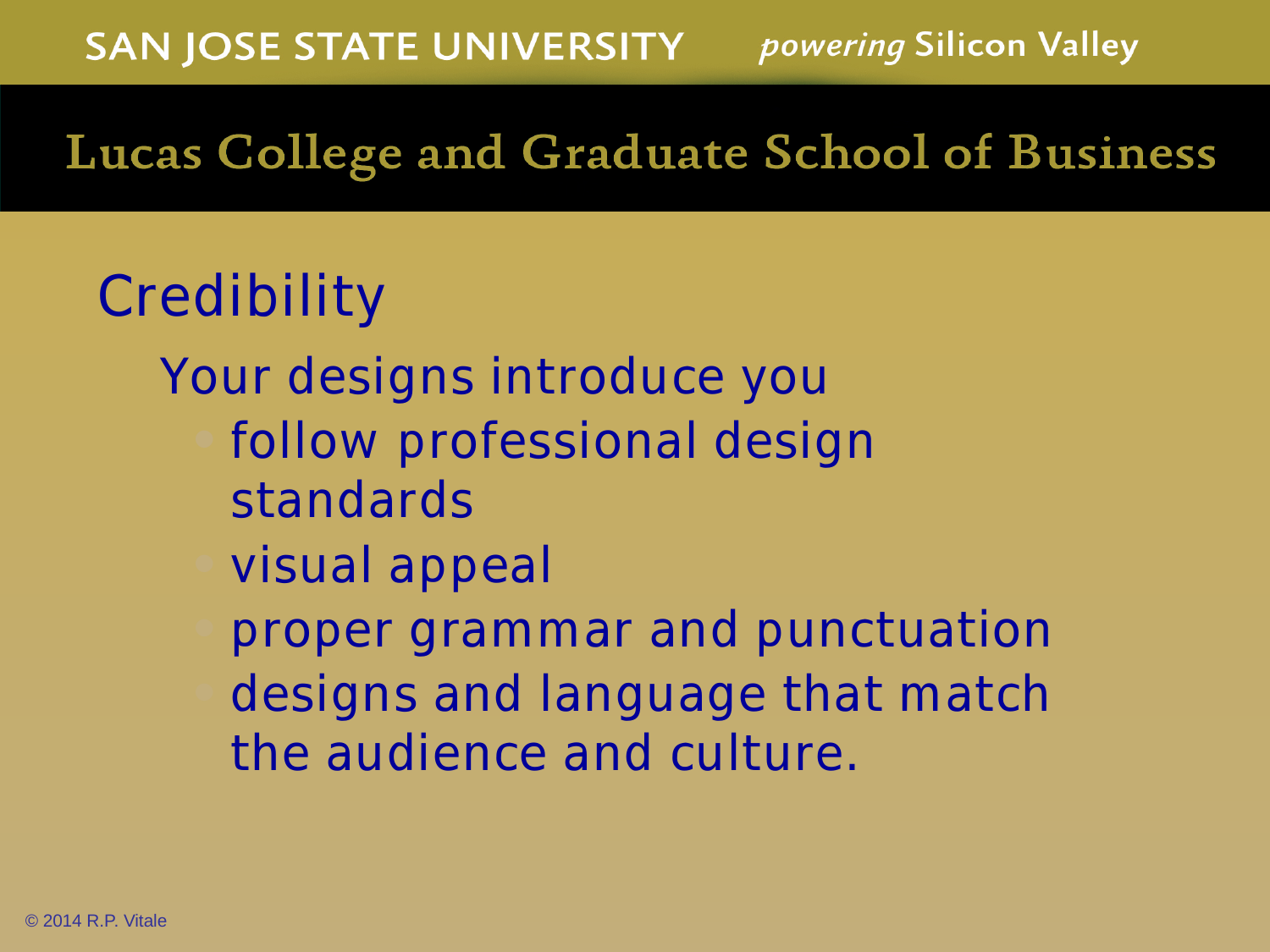

Credibility
Your designs introduce you
follow professional design standards
visual appeal
proper grammar and punctuation
designs and language that match the audience and culture.